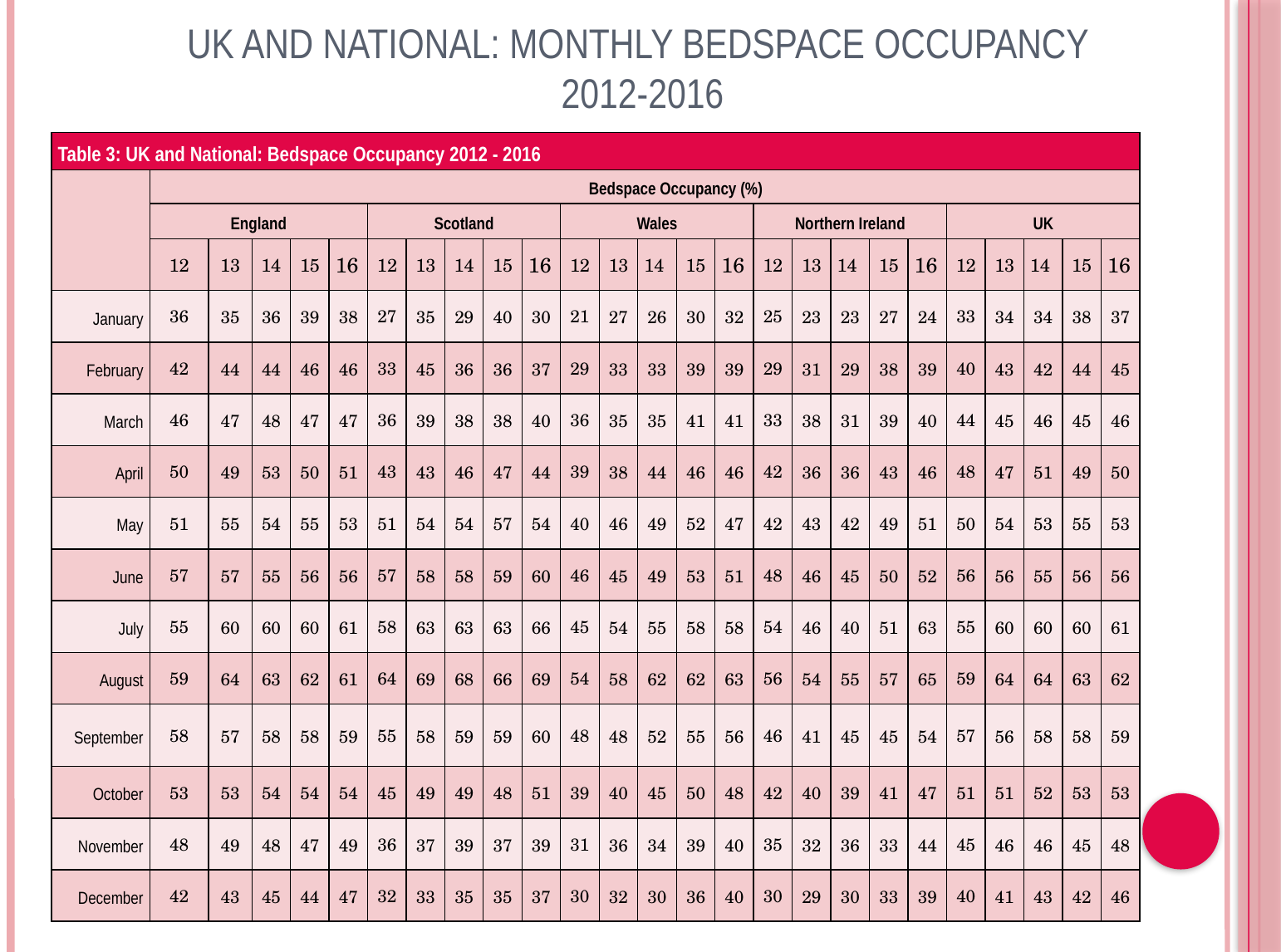

# UK and National: Monthly Bedspace Occupancy 2012-2016
| Table 3: UK and National: Bedspace Occupancy 2012 - 2016 |  |  |  |  |  |  |  |  |  |  |  |  |  |  |  |  |  |  |  |  |  |  |  |  |  |
| --- | --- | --- | --- | --- | --- | --- | --- | --- | --- | --- | --- | --- | --- | --- | --- | --- | --- | --- | --- | --- | --- | --- | --- | --- | --- |
|  | Bedspace Occupancy (%) |  |  |  |  |  |  |  |  |  |  |  |  |  |  |  |  |  |  |  |  |  |  |  |  |
|  | England |  |  |  |  | Scotland |  |  |  |  | Wales |  |  |  |  | Northern Ireland |  |  |  |  | UK |  |  |  |  |
|  | 12 | 13 | 14 | 15 | 16 | 12 | 13 | 14 | 15 | 16 | 12 | 13 | 14 | 15 | 16 | 12 | 13 | 14 | 15 | 16 | 12 | 13 | 14 | 15 | 16 |
| January | 36 | 35 | 36 | 39 | 38 | 27 | 35 | 29 | 40 | 30 | 21 | 27 | 26 | 30 | 32 | 25 | 23 | 23 | 27 | 24 | 33 | 34 | 34 | 38 | 37 |
| February | 42 | 44 | 44 | 46 | 46 | 33 | 45 | 36 | 36 | 37 | 29 | 33 | 33 | 39 | 39 | 29 | 31 | 29 | 38 | 39 | 40 | 43 | 42 | 44 | 45 |
| March | 46 | 47 | 48 | 47 | 47 | 36 | 39 | 38 | 38 | 40 | 36 | 35 | 35 | 41 | 41 | 33 | 38 | 31 | 39 | 40 | 44 | 45 | 46 | 45 | 46 |
| April | 50 | 49 | 53 | 50 | 51 | 43 | 43 | 46 | 47 | 44 | 39 | 38 | 44 | 46 | 46 | 42 | 36 | 36 | 43 | 46 | 48 | 47 | 51 | 49 | 50 |
| May | 51 | 55 | 54 | 55 | 53 | 51 | 54 | 54 | 57 | 54 | 40 | 46 | 49 | 52 | 47 | 42 | 43 | 42 | 49 | 51 | 50 | 54 | 53 | 55 | 53 |
| June | 57 | 57 | 55 | 56 | 56 | 57 | 58 | 58 | 59 | 60 | 46 | 45 | 49 | 53 | 51 | 48 | 46 | 45 | 50 | 52 | 56 | 56 | 55 | 56 | 56 |
| July | 55 | 60 | 60 | 60 | 61 | 58 | 63 | 63 | 63 | 66 | 45 | 54 | 55 | 58 | 58 | 54 | 46 | 40 | 51 | 63 | 55 | 60 | 60 | 60 | 61 |
| August | 59 | 64 | 63 | 62 | 61 | 64 | 69 | 68 | 66 | 69 | 54 | 58 | 62 | 62 | 63 | 56 | 54 | 55 | 57 | 65 | 59 | 64 | 64 | 63 | 62 |
| September | 58 | 57 | 58 | 58 | 59 | 55 | 58 | 59 | 59 | 60 | 48 | 48 | 52 | 55 | 56 | 46 | 41 | 45 | 45 | 54 | 57 | 56 | 58 | 58 | 59 |
| October | 53 | 53 | 54 | 54 | 54 | 45 | 49 | 49 | 48 | 51 | 39 | 40 | 45 | 50 | 48 | 42 | 40 | 39 | 41 | 47 | 51 | 51 | 52 | 53 | 53 |
| November | 48 | 49 | 48 | 47 | 49 | 36 | 37 | 39 | 37 | 39 | 31 | 36 | 34 | 39 | 40 | 35 | 32 | 36 | 33 | 44 | 45 | 46 | 46 | 45 | 48 |
| December | 42 | 43 | 45 | 44 | 47 | 32 | 33 | 35 | 35 | 37 | 30 | 32 | 30 | 36 | 40 | 30 | 29 | 30 | 33 | 39 | 40 | 41 | 43 | 42 | 46 |